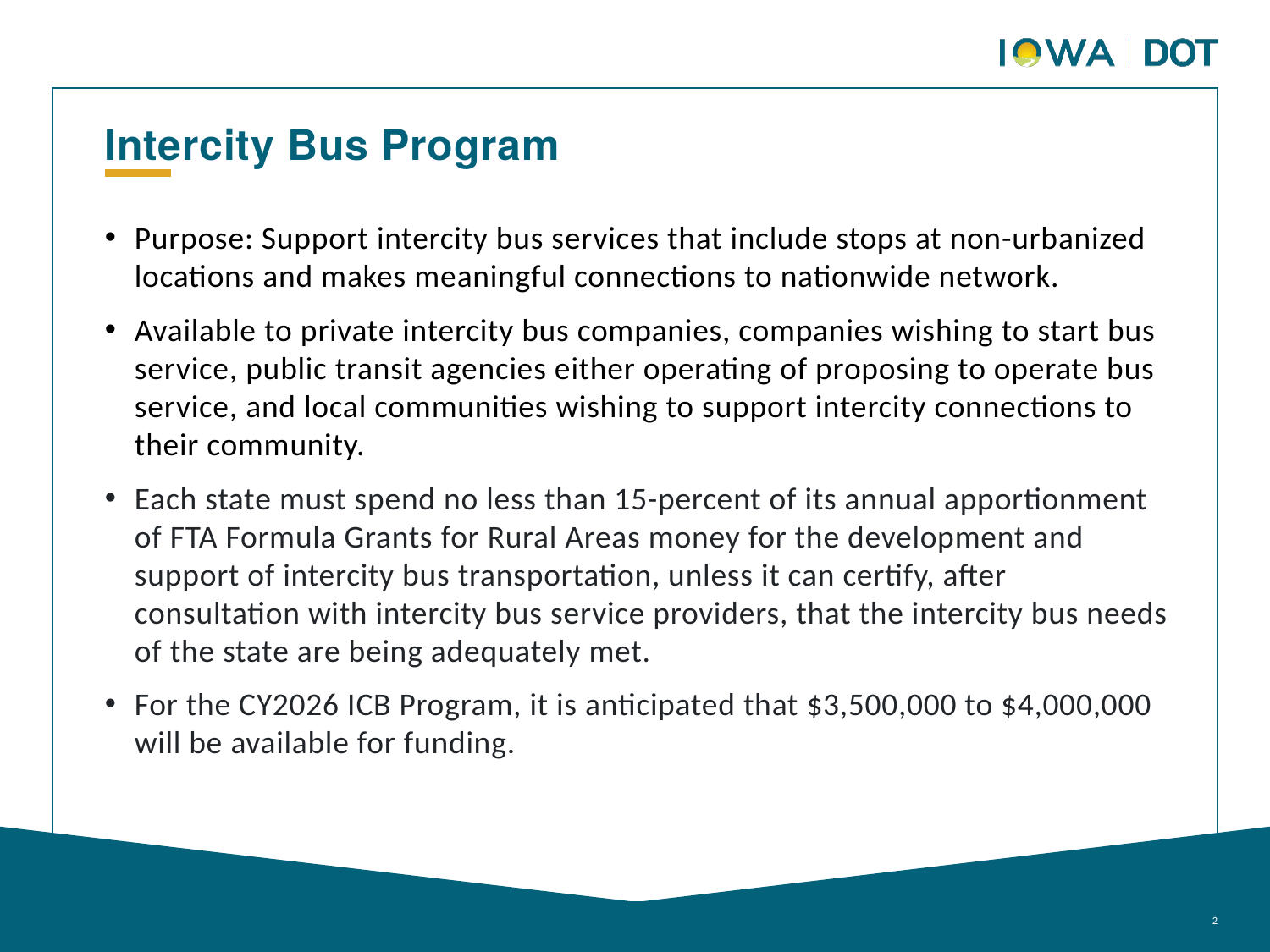

Intercity Bus Program
Purpose: Support intercity bus services that include stops at non-urbanized locations and makes meaningful connections to nationwide network.
Available to private intercity bus companies, companies wishing to start bus service, public transit agencies either operating of proposing to operate bus service, and local communities wishing to support intercity connections to their community.
Each state must spend no less than 15-percent of its annual apportionment of FTA Formula Grants for Rural Areas money for the development and support of intercity bus transportation, unless it can certify, after consultation with intercity bus service providers, that the intercity bus needs of the state are being adequately met.
For the CY2026 ICB Program, it is anticipated that $3,500,000 to $4,000,000 will be available for funding.